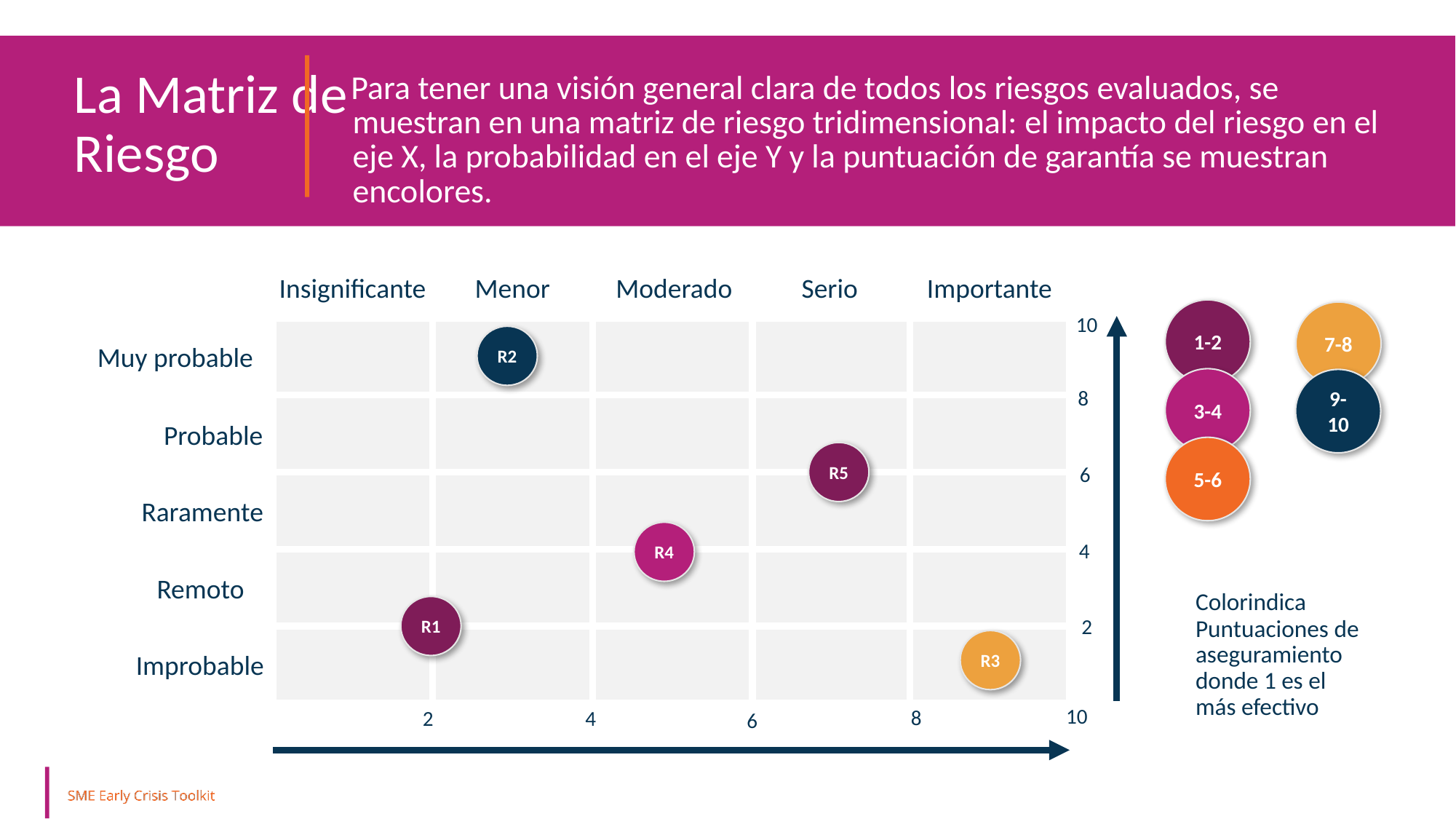

Lluvia de ideas sobre las áreas de riesgo
La Matriz de Riesgo

Para tener una visión general clara de todos los riesgos evaluados, se muestran en una matriz de riesgo tridimensional: el impacto del riesgo en el eje X, la probabilidad en el eje Y y la puntuación de garantía se muestran encolores.

Insignificante
Menor
Moderado
Serio
Importante
1-2
7-8
10

R2
Muy probable
3-4
9-10
8
Probable
5-6
R5
6
Raramente
R4
4
Remoto
Colorindica
Puntuaciones de aseguramiento
donde 1 es el
más efectivo
R1
2
R3
Improbable
10
8
2
4
6
Impacto del riesgo